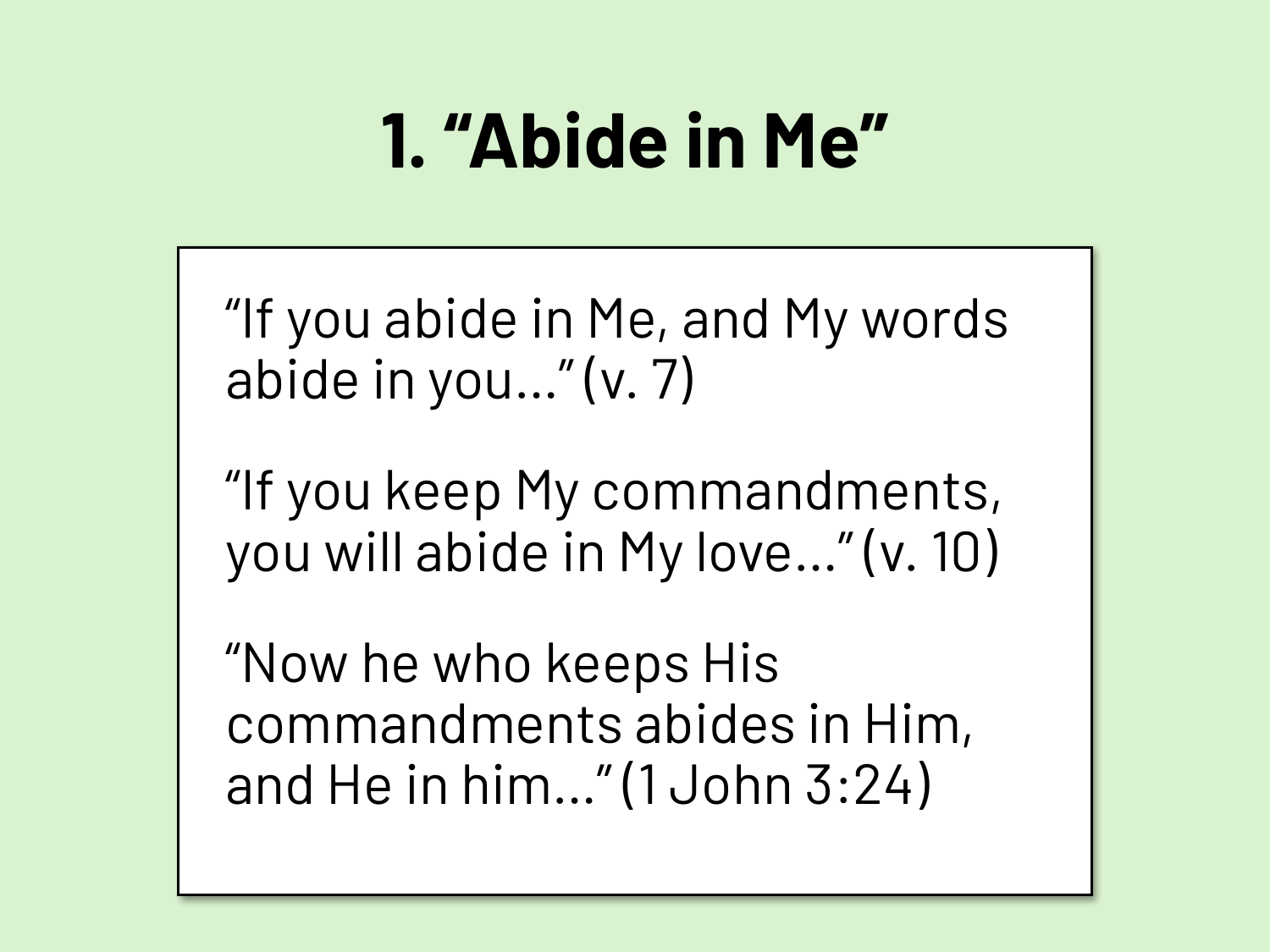

# 1. “Abide in Me”

“If you abide in Me, and My words abide in you…” (v. 7)

“If you keep My commandments, you will abide in My love…” (v. 10)

“Now he who keeps His commandments abides in Him, and He in him…” (1 John 3:24)